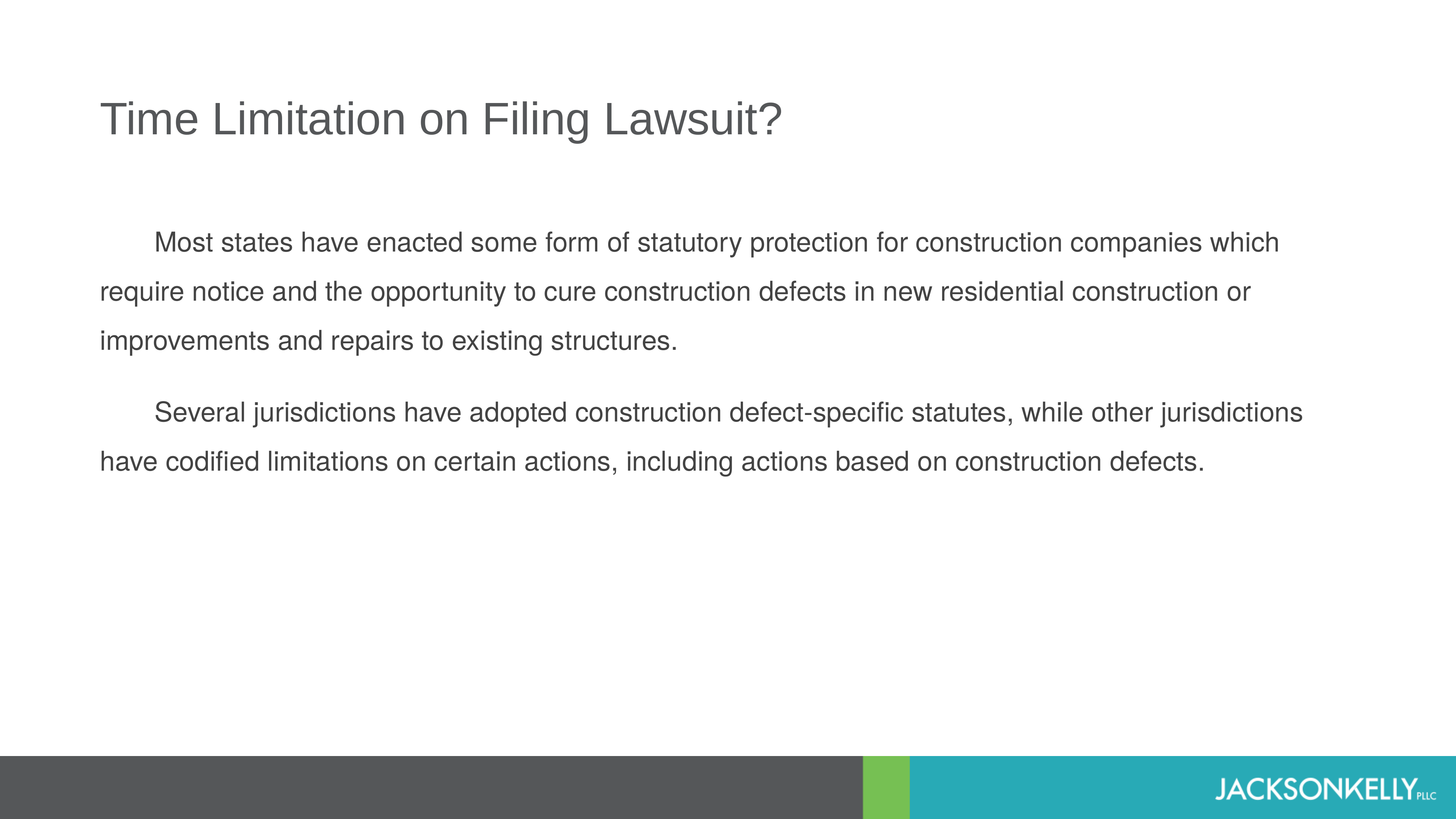

Time Limitation on Filing Lawsuit?
	Most states have enacted some form of statutory protection for construction companies which require notice and the opportunity to cure construction defects in new residential construction or improvements and repairs to existing structures.
	Several jurisdictions have adopted construction defect-specific statutes, while other jurisdictions have codified limitations on certain actions, including actions based on construction defects.